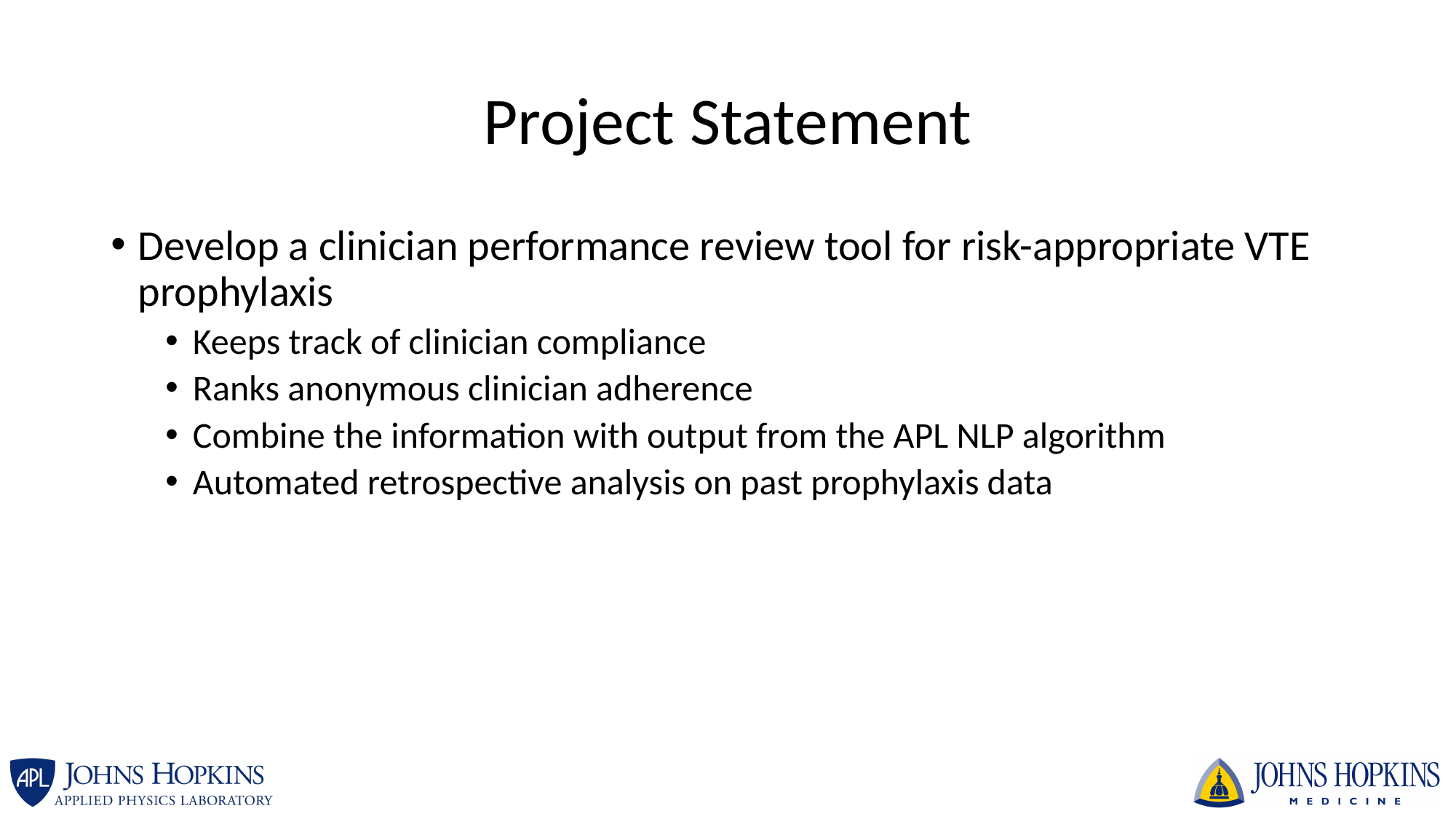

# Project Statement
Develop a clinician performance review tool for risk-appropriate VTE prophylaxis
Keeps track of clinician compliance
Ranks anonymous clinician adherence
Combine the information with output from the APL NLP algorithm
Automated retrospective analysis on past prophylaxis data